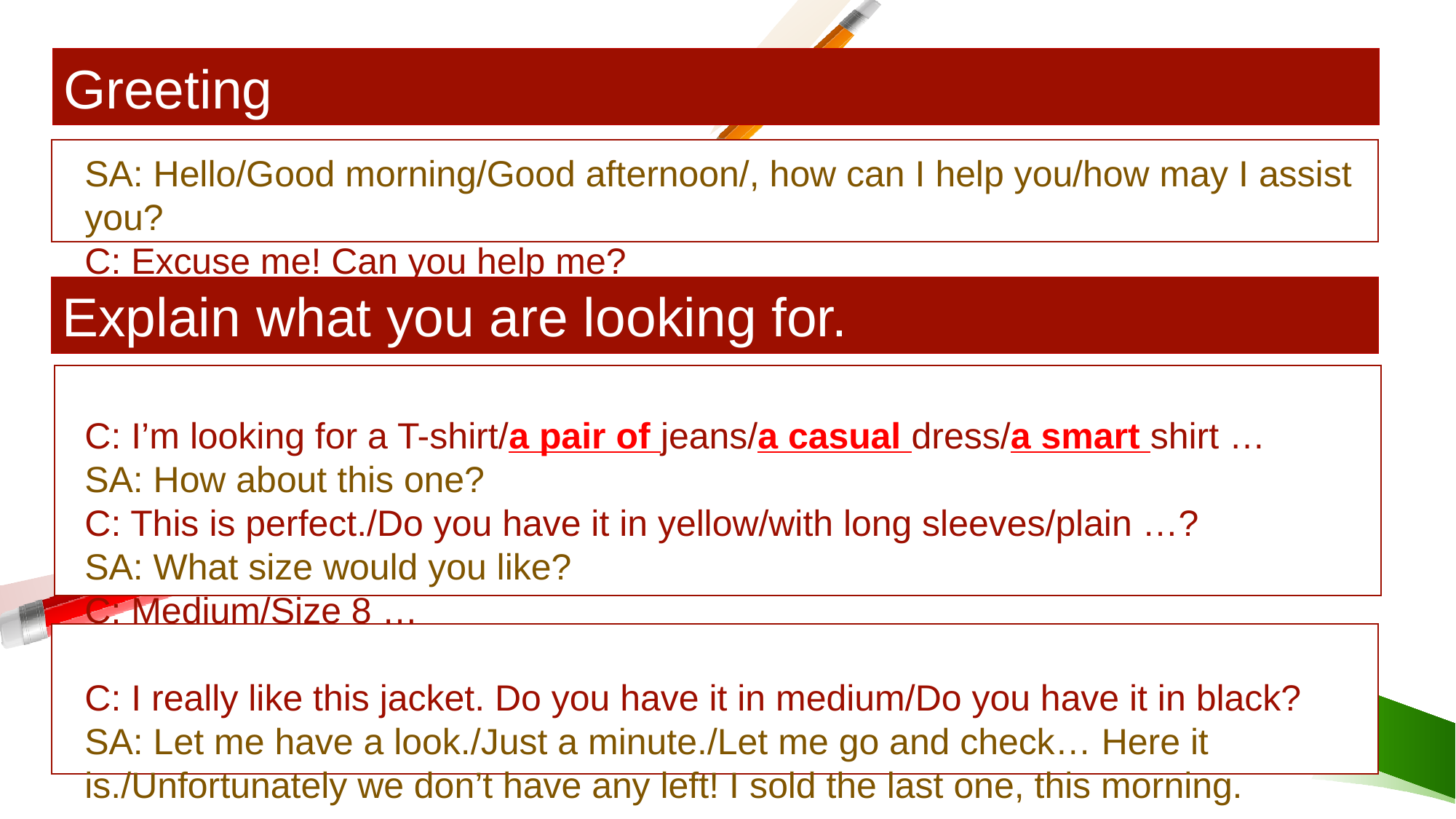

Greeting
SA: Hello/Good morning/Good afternoon/, how can I help you/how may I assist you?
C: Excuse me! Can you help me?

C: I’m looking for a T-shirt/a pair of jeans/a casual dress/a smart shirt …
SA: How about this one?
C: This is perfect./Do you have it in yellow/with long sleeves/plain …?
SA: What size would you like?
C: Medium/Size 8 …

C: I really like this jacket. Do you have it in medium/Do you have it in black?
SA: Let me have a look./Just a minute./Let me go and check… Here it is./Unfortunately we don’t have any left! I sold the last one, this morning.

Explain what you are looking for.